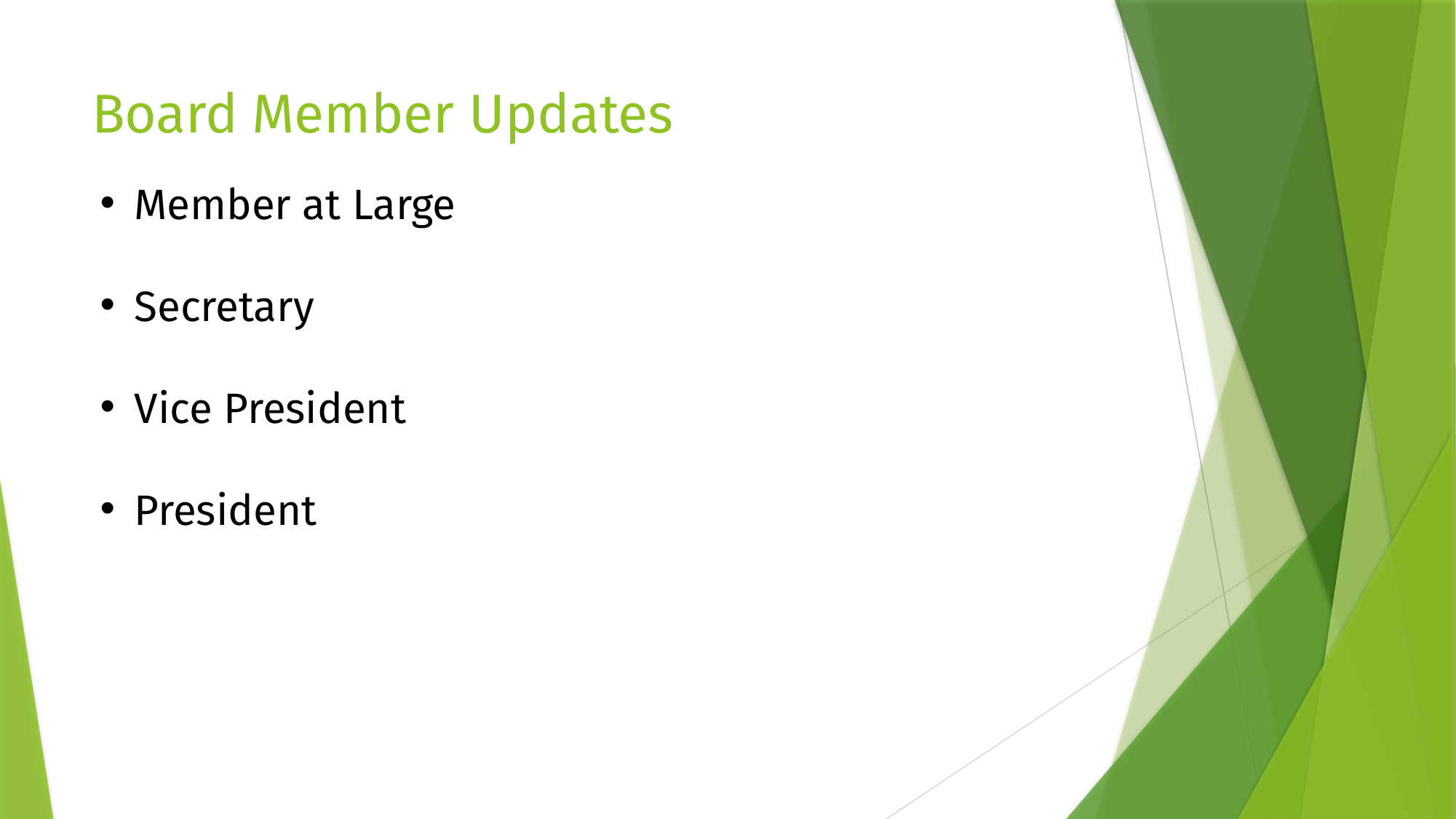

# Board Member Updates
Member at Large

Secretary

Vice President

President